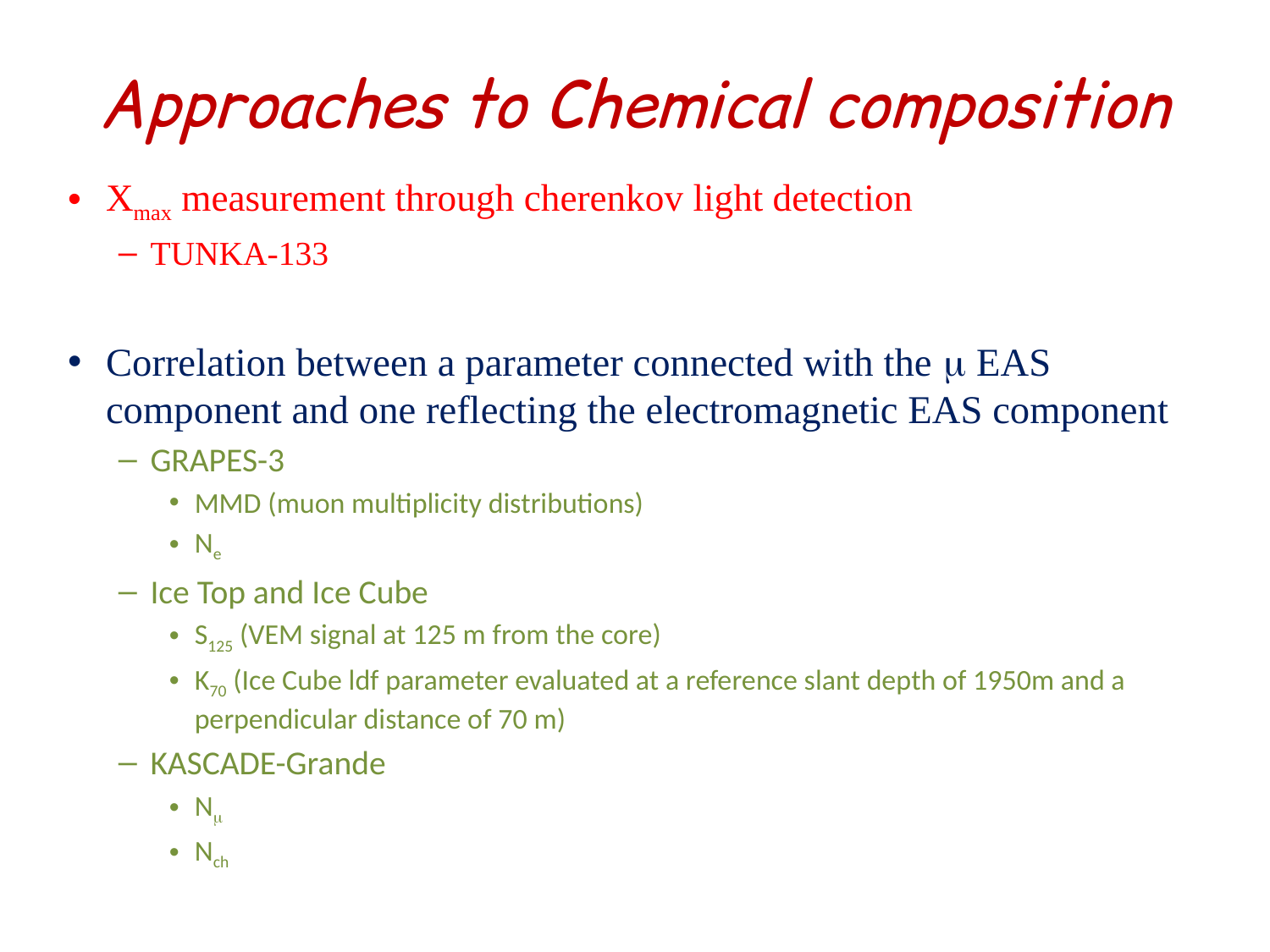

# Approaches to Chemical composition
Xmax measurement through cherenkov light detection
TUNKA-133

Correlation between a parameter connected with the μ EAS component and one reflecting the electromagnetic EAS component
GRAPES-3
MMD (muon multiplicity distributions)
Ne
Ice Top and Ice Cube
S125 (VEM signal at 125 m from the core)
K70 (Ice Cube ldf parameter evaluated at a reference slant depth of 1950m and a perpendicular distance of 70 m)
KASCADE-Grande
Nμ
Nch